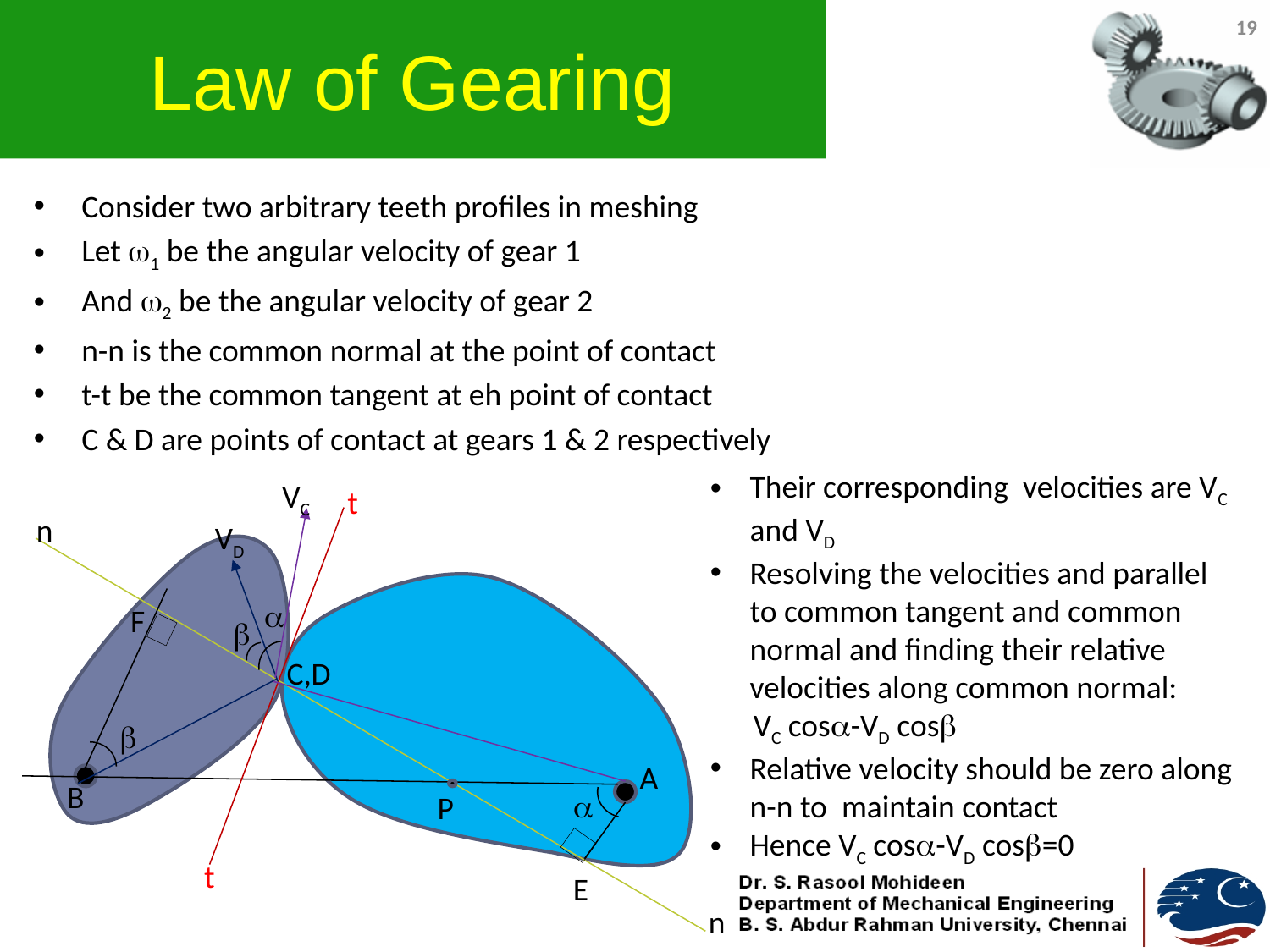

# Law of Gearing
19
Consider two arbitrary teeth profiles in meshing
Let ω1 be the angular velocity of gear 1
And ω2 be the angular velocity of gear 2
n-n is the common normal at the point of contact
t-t be the common tangent at eh point of contact
C & D are points of contact at gears 1 & 2 respectively

Their corresponding  velocities are VC and VD
Resolving the velocities and parallel to common tangent and common normal and finding their relative velocities along common normal:
      VC cosα-VD cosβ
Relative velocity should be zero along n-n to  maintain contact
Hence VC cosα-VD cosβ=0

VC
t
n
VD

F
C,D
A

B

P
t
E
n
β

α
α
β